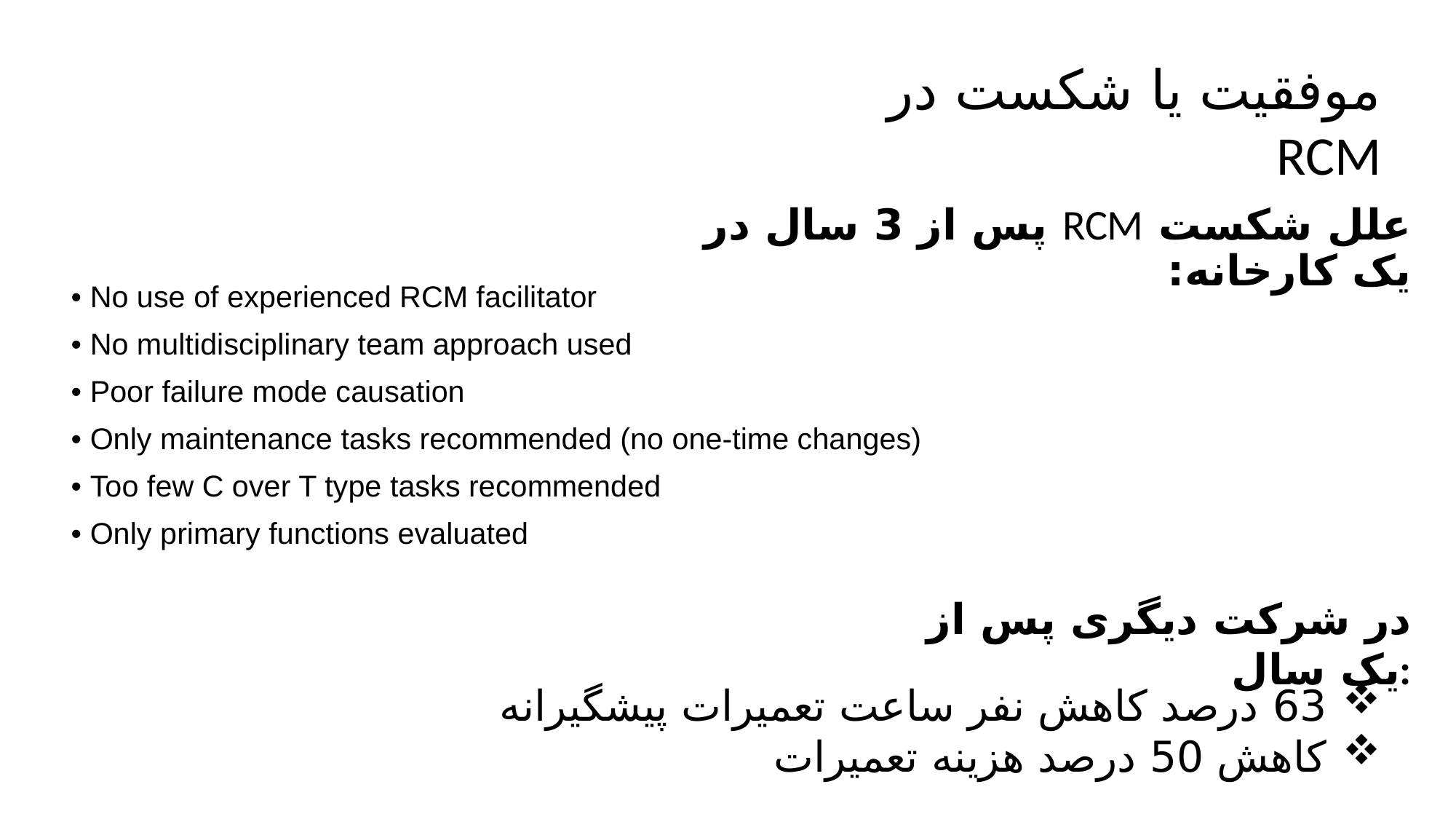

موفقیت یا شکست در RCM
# علل شکست RCM پس از 3 سال در یک کارخانه:
• No use of experienced RCM facilitator
• No multidisciplinary team approach used
• Poor failure mode causation
• Only maintenance tasks recommended (no one-time changes)
• Too few C over T type tasks recommended
• Only primary functions evaluated
در شرکت دیگری پس از یک سال:
63 درصد کاهش نفر ساعت تعمیرات پیشگیرانه
کاهش 50 درصد هزینه تعمیرات